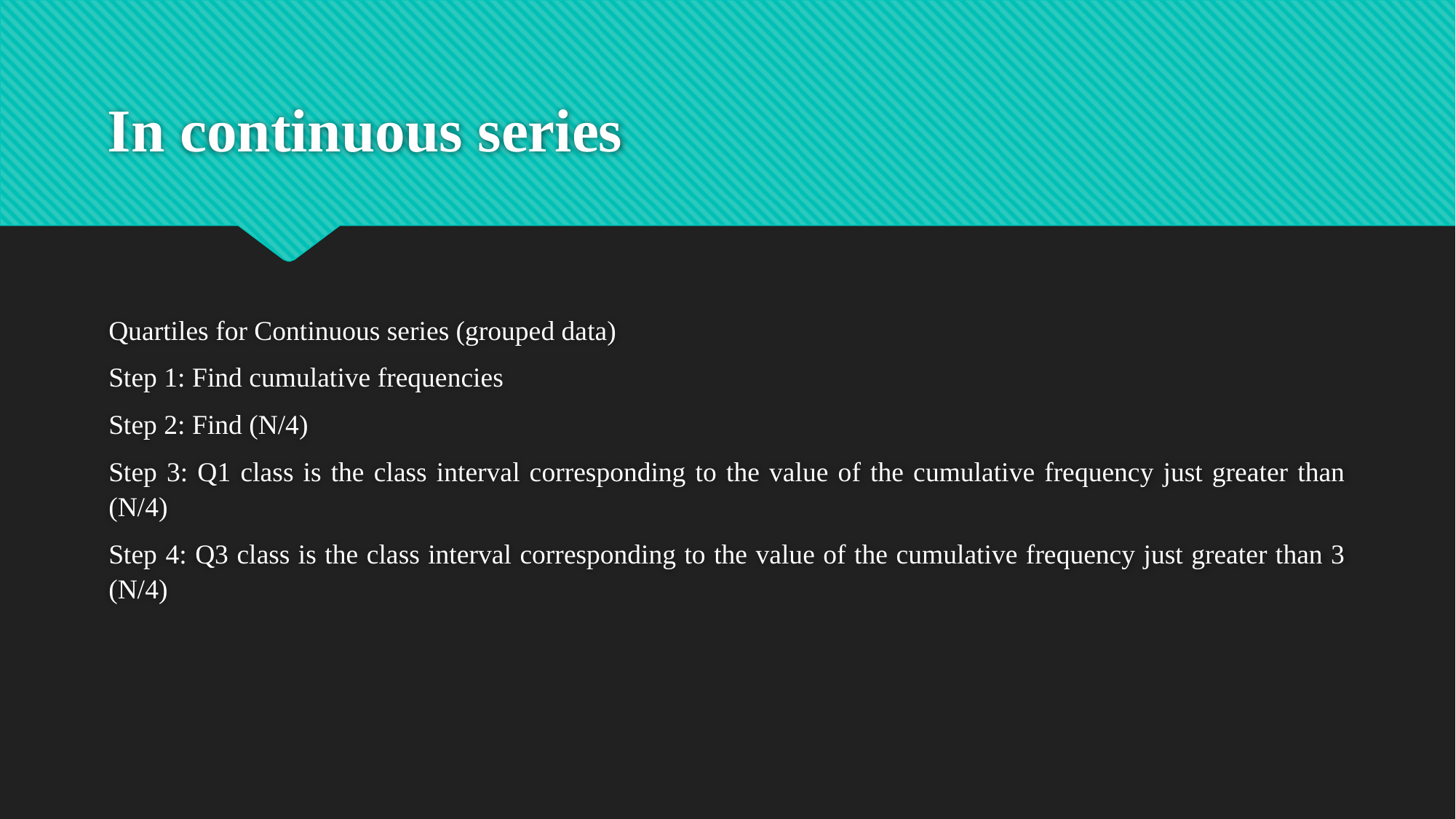

# In continuous series
Quartiles for Continuous series (grouped data)
Step 1: Find cumulative frequencies
Step 2: Find (N/4)
Step 3: Q1 class is the class interval corresponding to the value of the cumulative frequency just greater than (N/4)
Step 4: Q3 class is the class interval corresponding to the value of the cumulative frequency just greater than 3 (N/4)